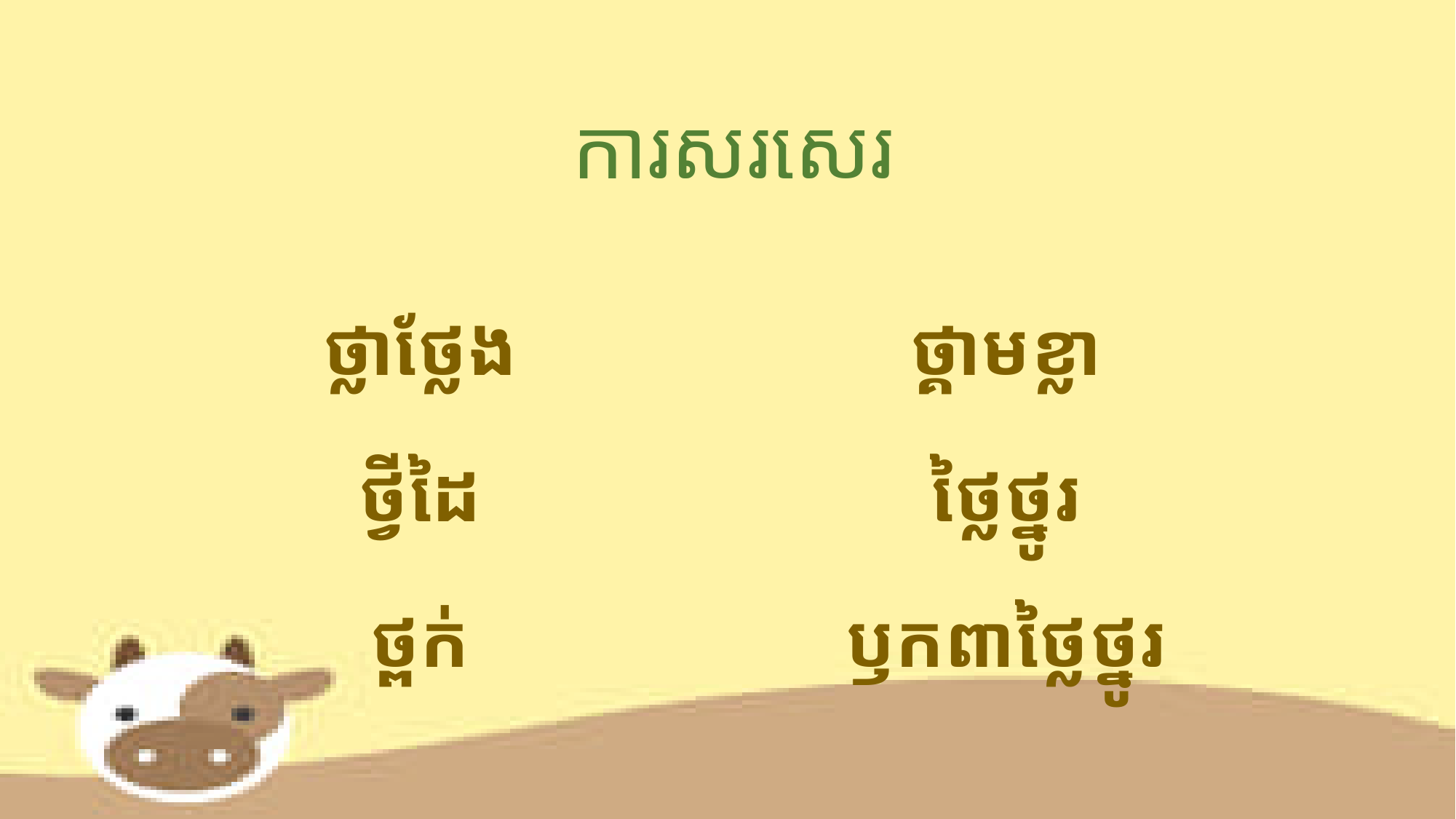

ការសរសេរ
ថ្លាថ្លែង
ថ្វីដៃ
ថ្ពក់
ថ្គាមខ្លា
ថ្លៃថ្នូរ
ឫកពាថ្លៃថ្នូរ